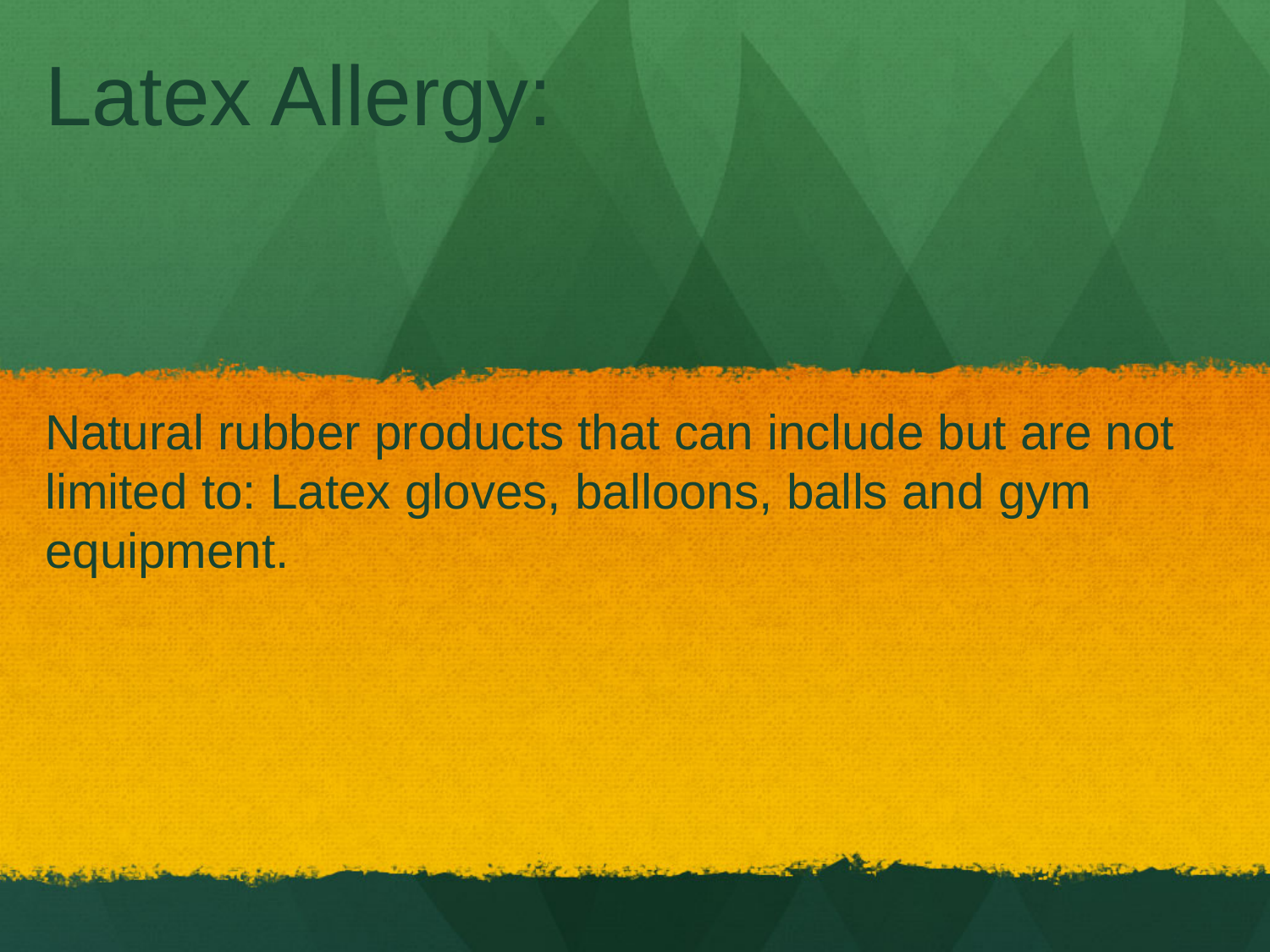

# Latex Allergy:
Natural rubber products that can include but are not limited to: Latex gloves, balloons, balls and gym equipment.